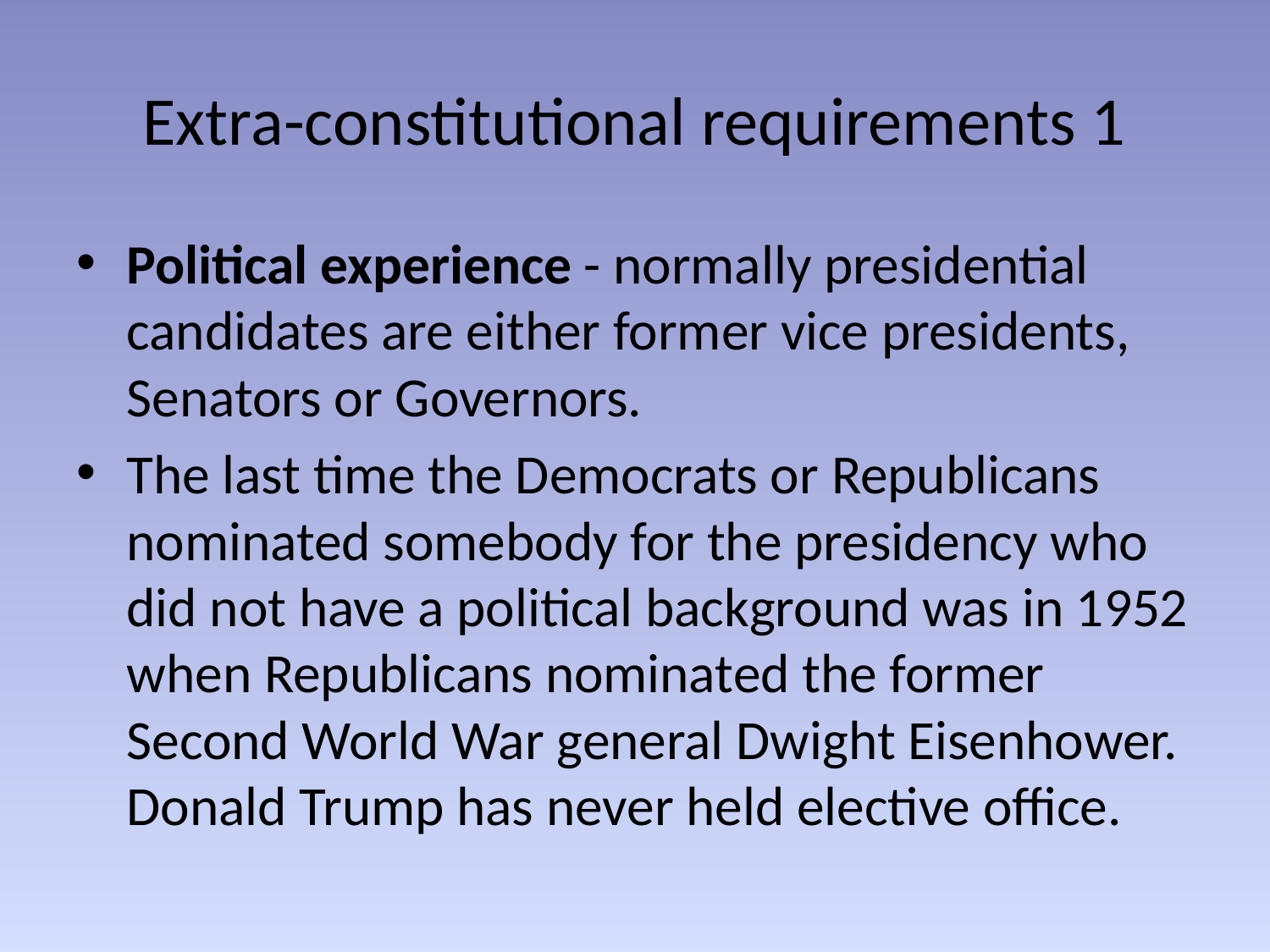

# Extra-constitutional requirements 1
Political experience - normally presidential candidates are either former vice presidents, Senators or Governors.
The last time the Democrats or Republicans nominated somebody for the presidency who did not have a political background was in 1952 when Republicans nominated the former Second World War general Dwight Eisenhower.
Donald Trump has never held elective office.